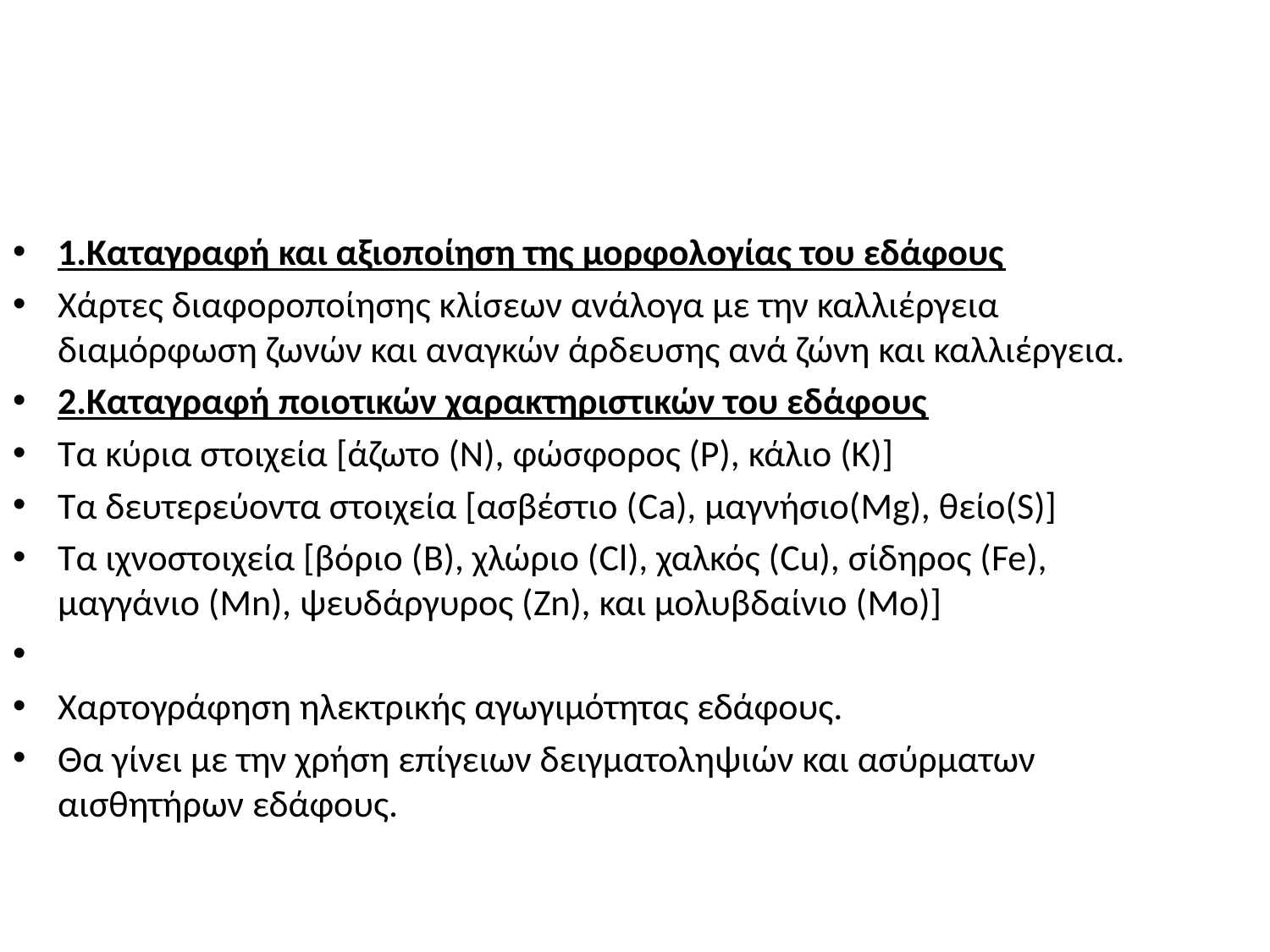

1.Καταγραφή και αξιοποίηση της μορφολογίας του εδάφους
Χάρτες διαφοροποίησης κλίσεων ανάλογα με την καλλιέργεια διαμόρφωση ζωνών και αναγκών άρδευσης ανά ζώνη και καλλιέργεια.
2.Καταγραφή ποιοτικών χαρακτηριστικών του εδάφους
Τα κύρια στοιχεία [άζωτο (Ν), φώσφορος (Ρ), κάλιο (Κ)]
Τα δευτερεύοντα στοιχεία [ασβέστιο (Ca), μαγνήσιο(Mg), θείο(S)]
Τα ιχνοστοιχεία [βόριο (B), χλώριο (Cl), χαλκός (Cu), σίδηρος (Fe), μαγγάνιο (Mn), ψευδάργυρος (Zn), και μολυβδαίνιο (Mo)]

Χαρτογράφηση ηλεκτρικής αγωγιμότητας εδάφους.
Θα γίνει με την χρήση επίγειων δειγματοληψιών και ασύρματων αισθητήρων εδάφους.